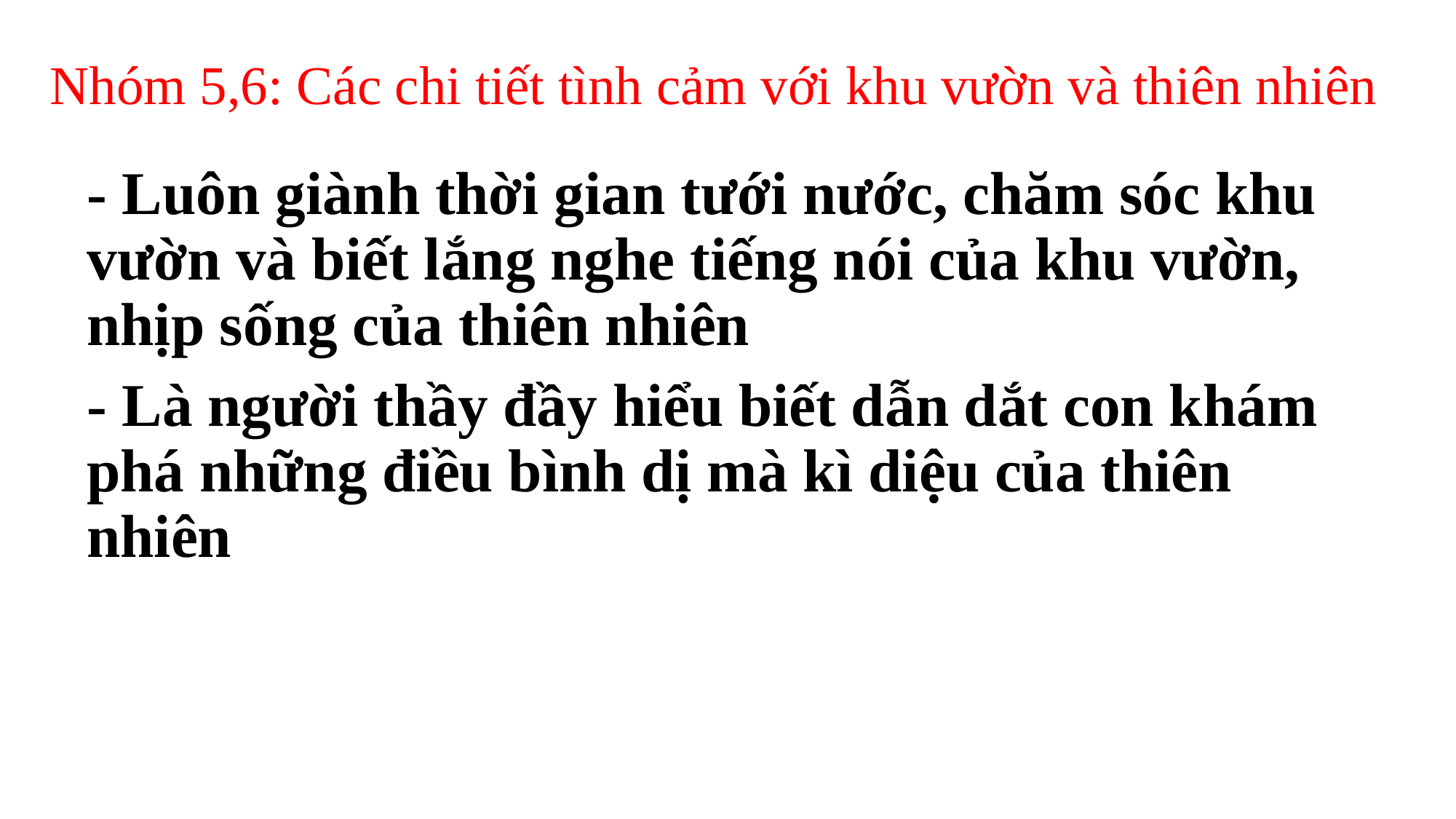

Nhóm 5,6: Các chi tiết tình cảm với khu vườn và thiên nhiên
- Luôn giành thời gian tưới nước, chăm sóc khu vườn và biết lắng nghe tiếng nói của khu vườn, nhịp sống của thiên nhiên
- Là người thầy đầy hiểu biết dẫn dắt con khám phá những điều bình dị mà kì diệu của thiên nhiên